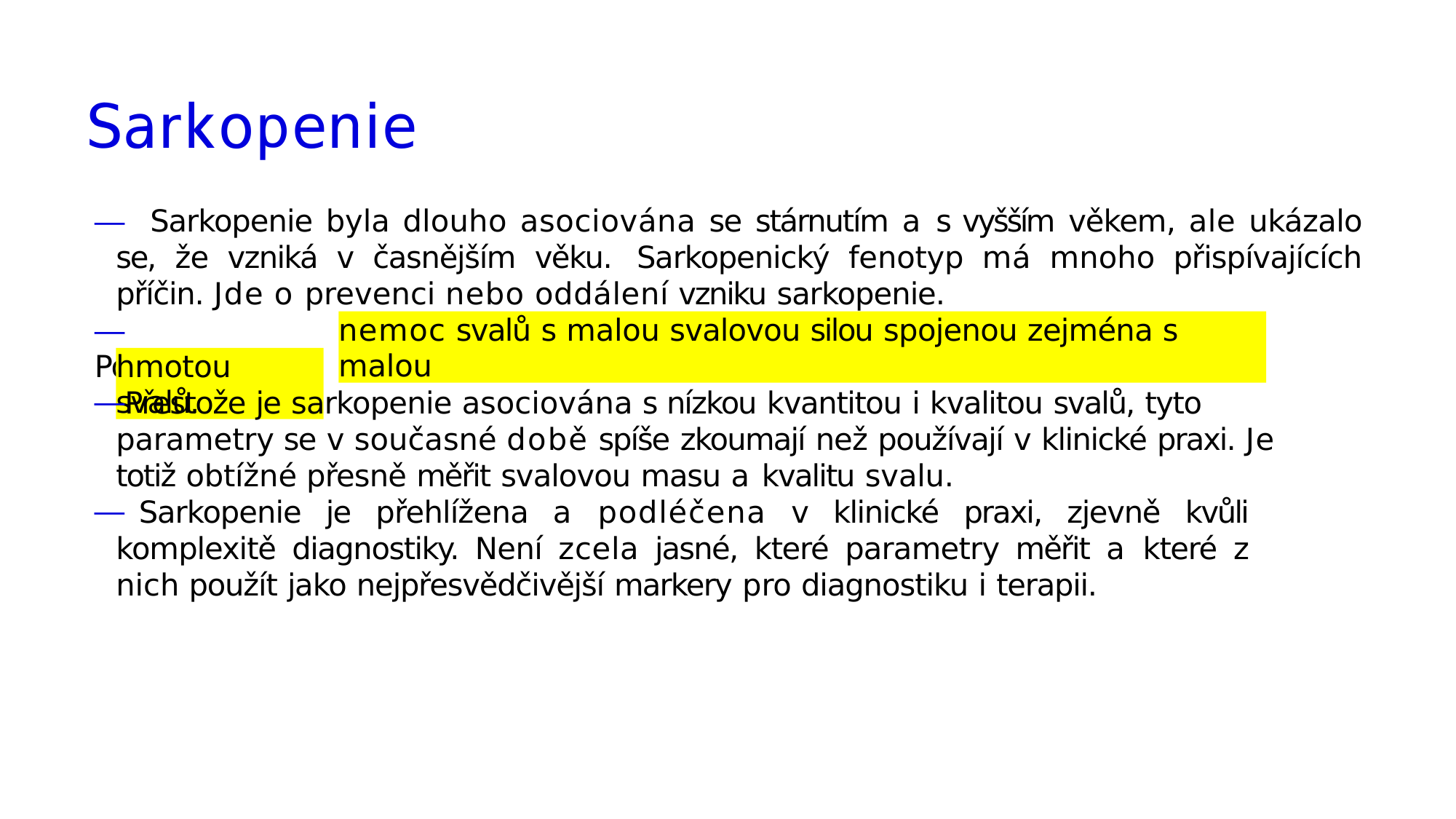

# Sarkopenie
— Sarkopenie byla dlouho asociována se stárnutím a s vyšším věkem, ale ukázalo se, že vzniká v časnějším věku. Sarkopenický fenotyp má mnoho přispívajících příčin. Jde o prevenci nebo oddálení vzniku sarkopenie.
—	Považuje se za
nemoc svalů s malou svalovou silou spojenou zejména s malou
hmotou svalů.
Přestože je sarkopenie asociována s nízkou kvantitou i kvalitou svalů, tyto parametry se v současné době spíše zkoumají než používají v klinické praxi. Je totiž obtížné přesně měřit svalovou masu a kvalitu svalu.
	Sarkopenie je přehlížena a podléčena v klinické praxi, zjevně kvůli komplexitě diagnostiky. Není zcela jasné, které parametry měřit a které z nich použít jako nejpřesvědčivější markery pro diagnostiku i terapii.